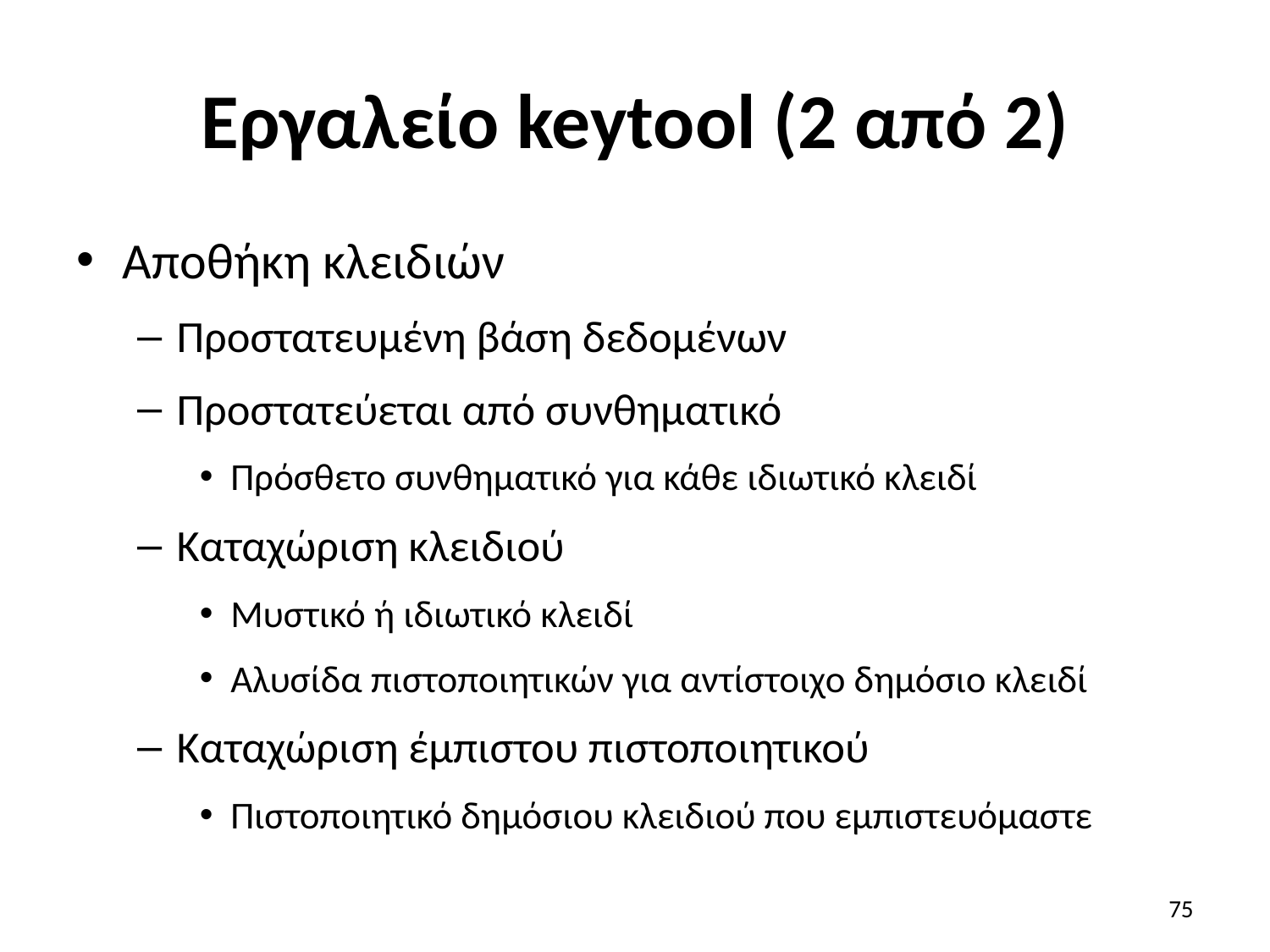

# Εργαλείο keytool (2 από 2)
Αποθήκη κλειδιών
Προστατευμένη βάση δεδομένων
Προστατεύεται από συνθηματικό
Πρόσθετο συνθηματικό για κάθε ιδιωτικό κλειδί
Καταχώριση κλειδιού
Μυστικό ή ιδιωτικό κλειδί
Αλυσίδα πιστοποιητικών για αντίστοιχο δημόσιο κλειδί
Καταχώριση έμπιστου πιστοποιητικού
Πιστοποιητικό δημόσιου κλειδιού που εμπιστευόμαστε
75